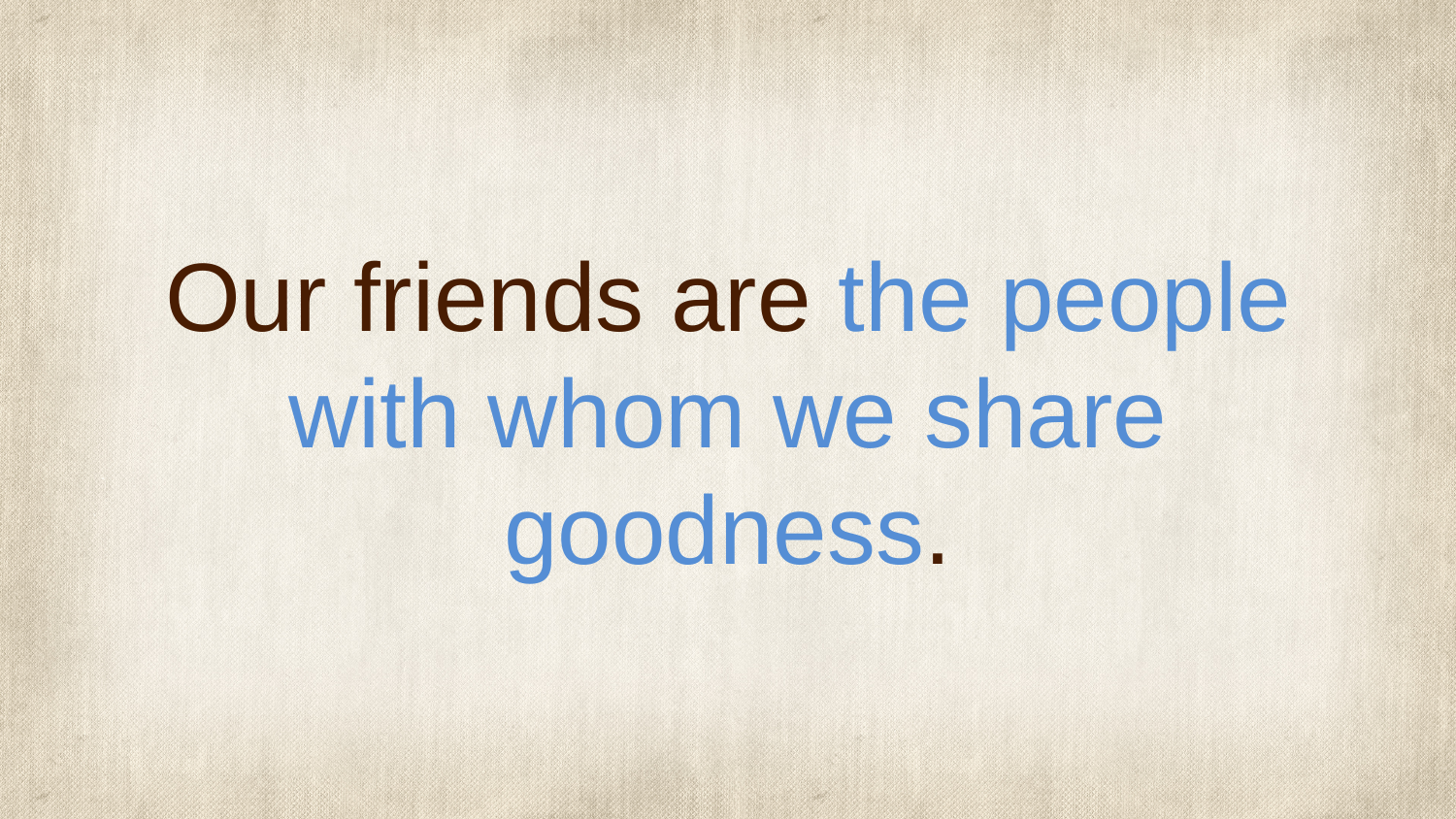

# Our friends are the people with whom we share goodness.